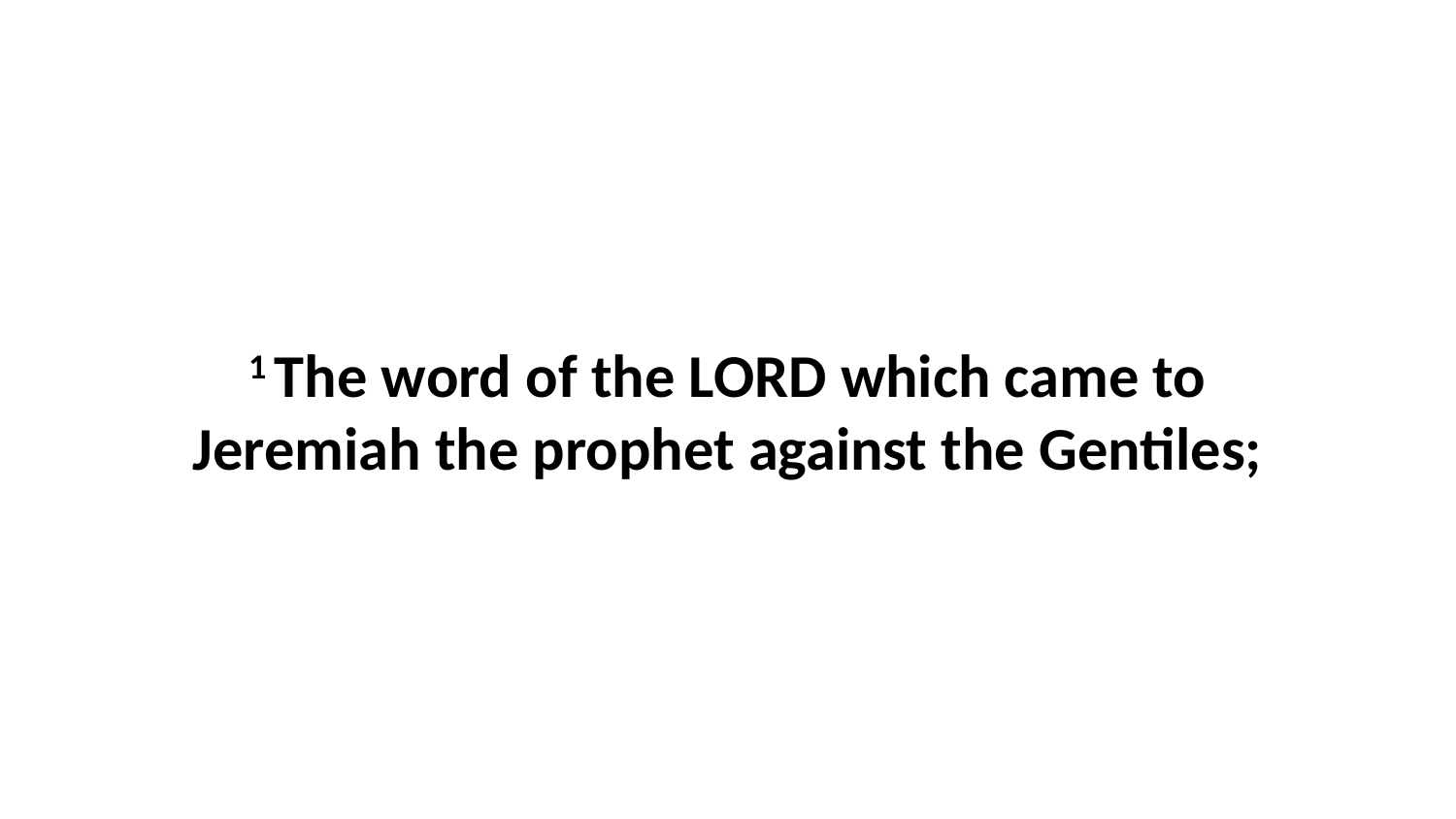

1 The word of the LORD which came to Jeremiah the prophet against the Gentiles;